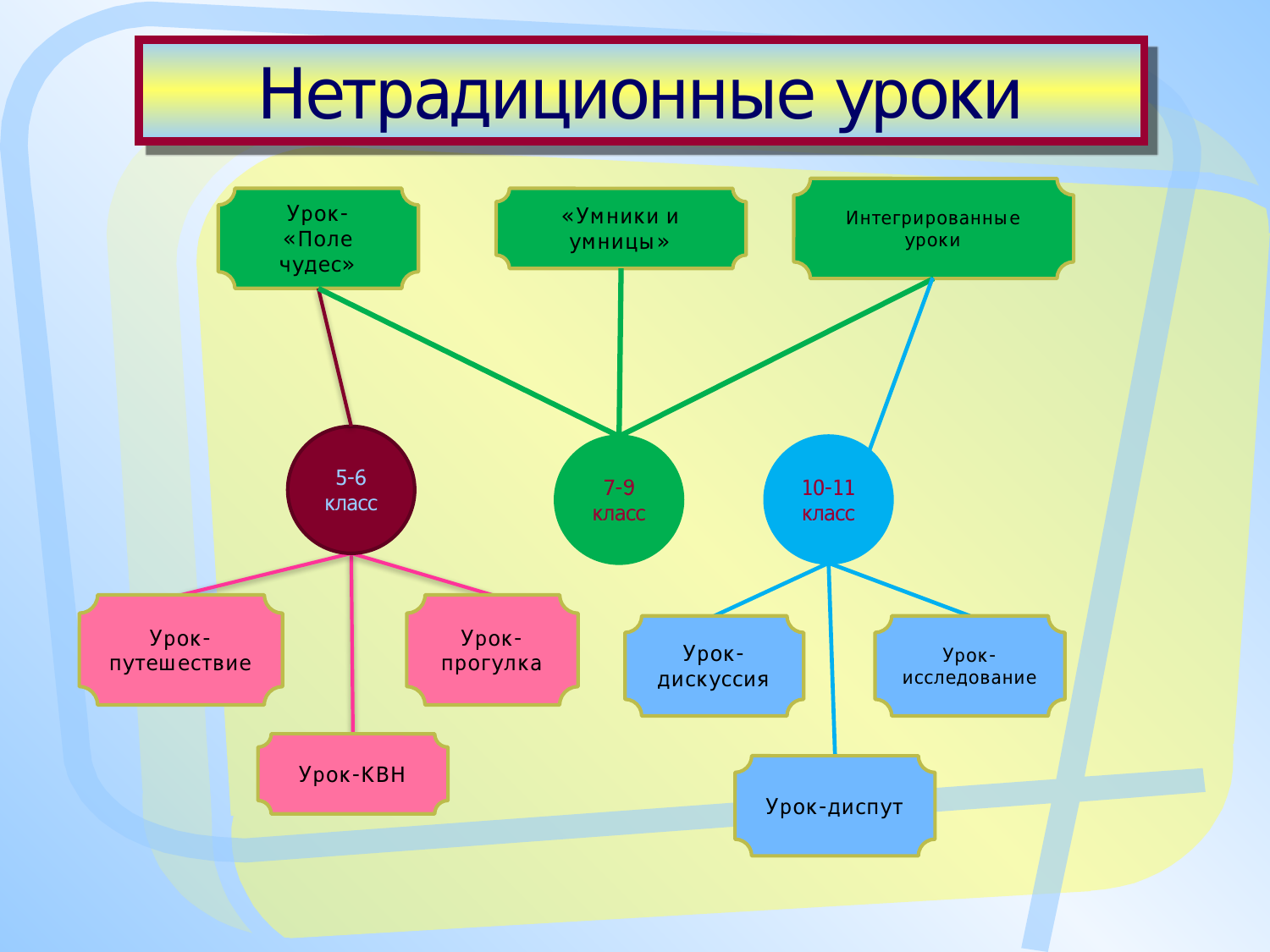

# Нетрадиционные уроки
Интегрированные уроки
Урок-
«Поле чудес»
«Умники и умницы»

5-6
класс
10-11
класс
7-9
класс
Урок-
путешествие
Урок-
прогулка
Урок-
дискуссия
Урок-исследование
Урок-КВН
Урок-диспут